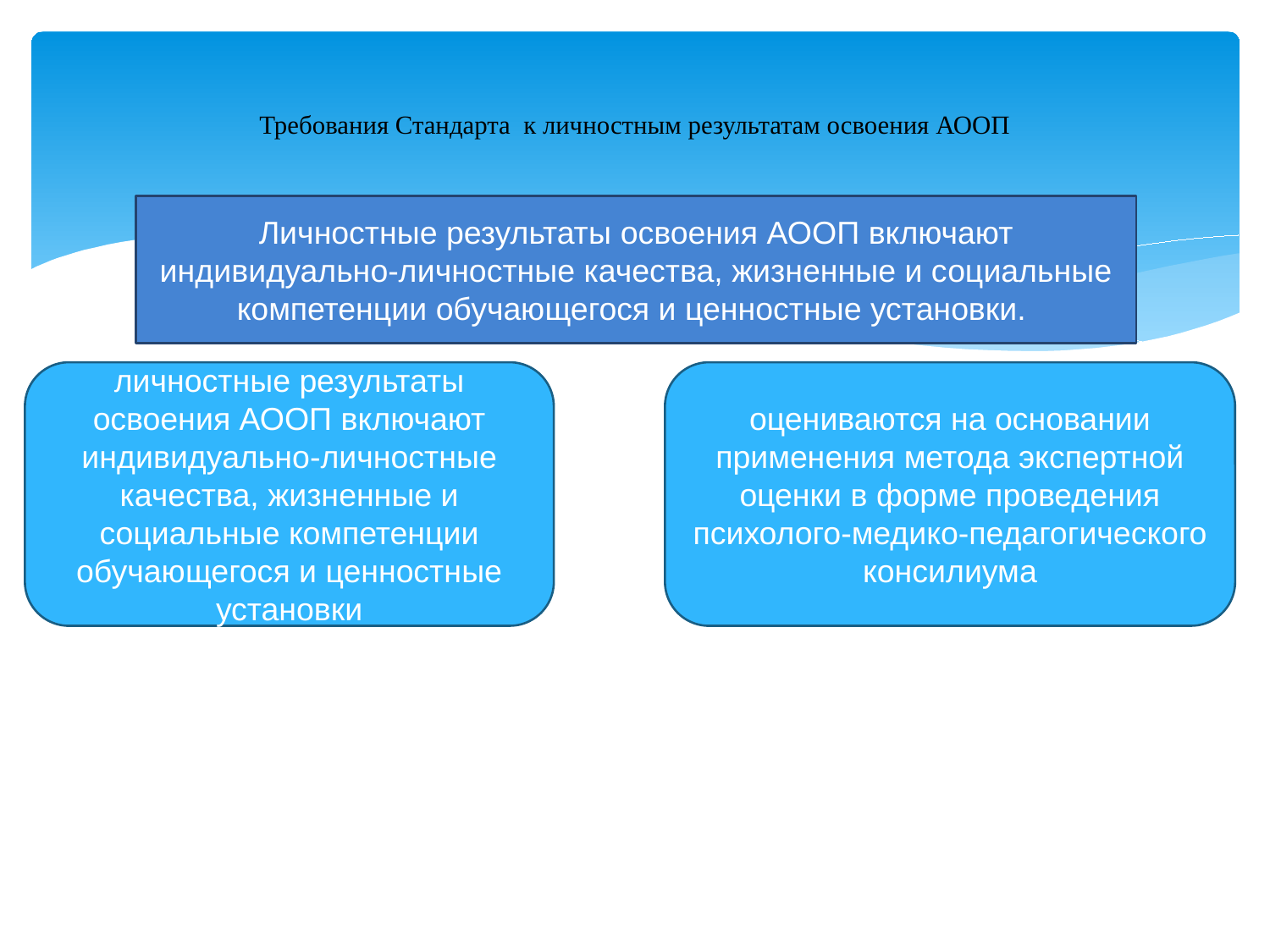

# Требования Стандарта  к личностным результатам освоения АООП

Личностные результаты освоения АООП включают индивидуально-личностные качества, жизненные и социальные компетенции обучающегося и ценностные установки.

личностные результаты освоения АООП включают индивидуально-личностные качества, жизненные и социальные компетенции обучающегося и ценностные установки
оцениваются на основании применения ме­то­да экспертной оценки в форме проведения психолого-медико-педагогического консилиума
.